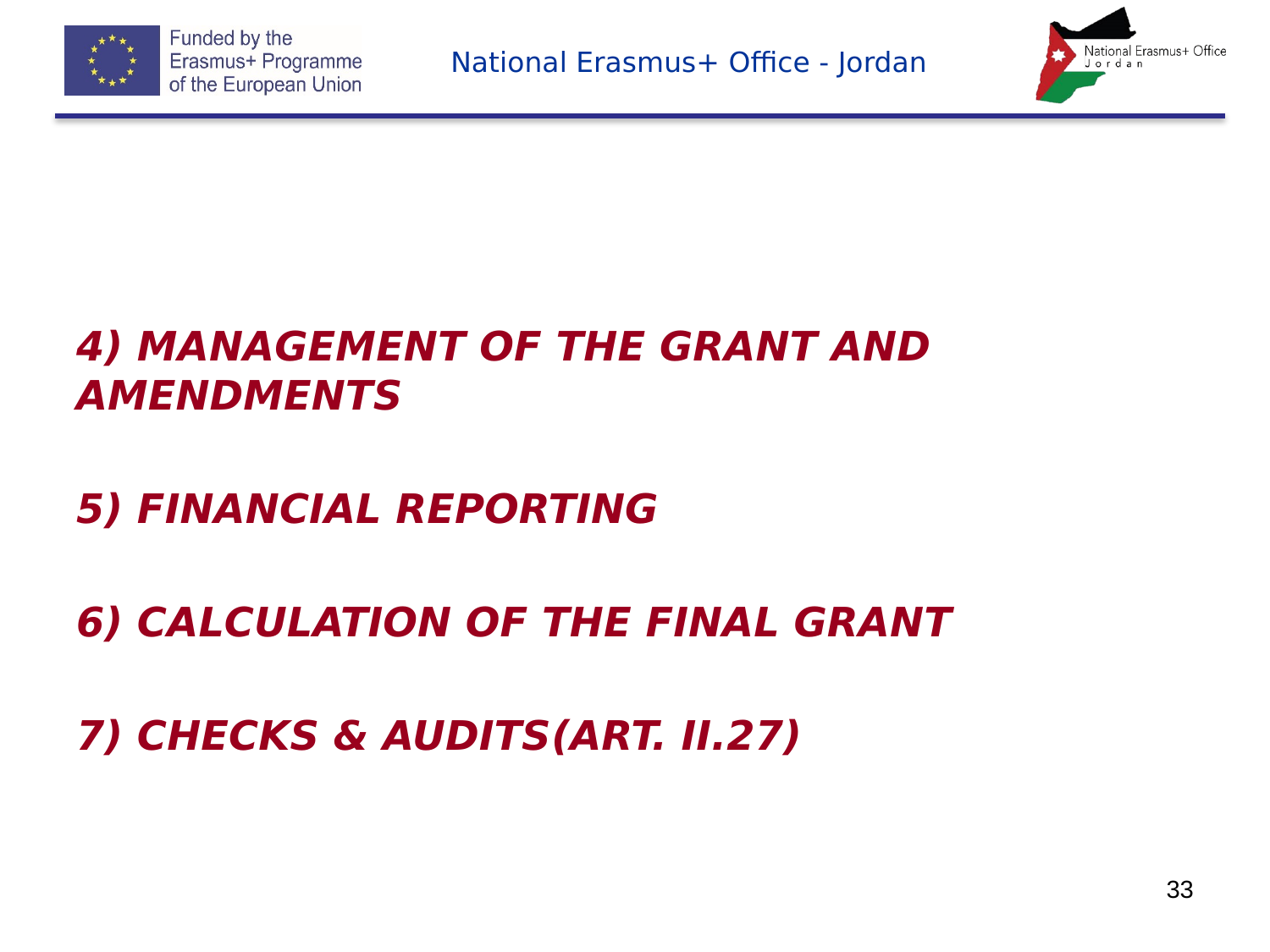

4) Management of the Grant and amendments

5) Financial Reporting

6) Calculation of the Final Grant

7) Checks & Audits(Art. II.27)

33